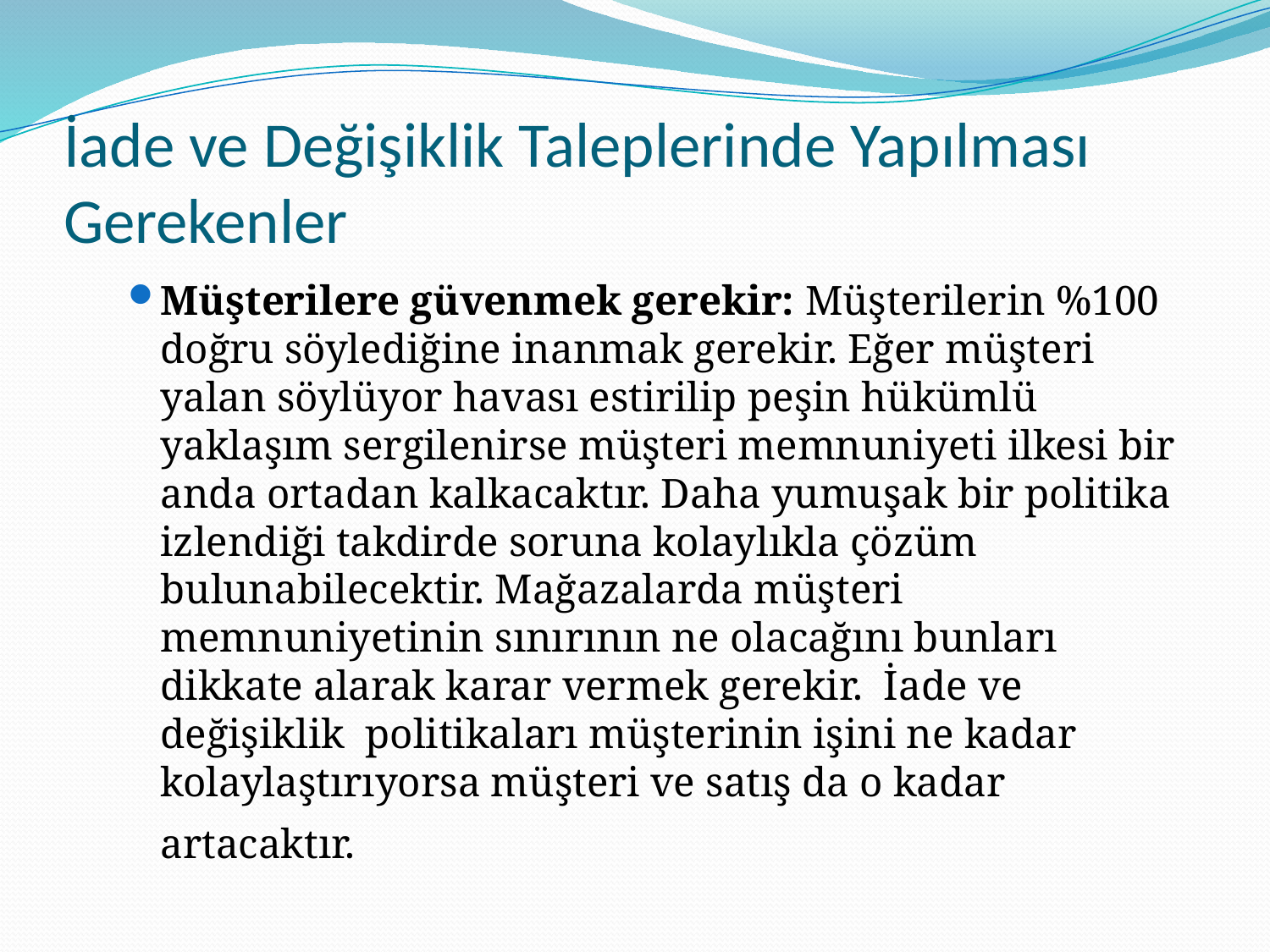

# İade ve Değişiklik Taleplerinde Yapılması Gerekenler
Müşterilere güvenmek gerekir: Müşterilerin %100 doğru söylediğine inanmak gerekir. Eğer müşteri yalan söylüyor havası estirilip peşin hükümlü yaklaşım sergilenirse müşteri memnuniyeti ilkesi bir anda ortadan kalkacaktır. Daha yumuşak bir politika izlendiği takdirde soruna kolaylıkla çözüm bulunabilecektir. Mağazalarda müşteri memnuniyetinin sınırının ne olacağını bunları dikkate alarak karar vermek gerekir.  İade ve değişiklik  politikaları müşterinin işini ne kadar kolaylaştırıyorsa müşteri ve satış da o kadar artacaktır.